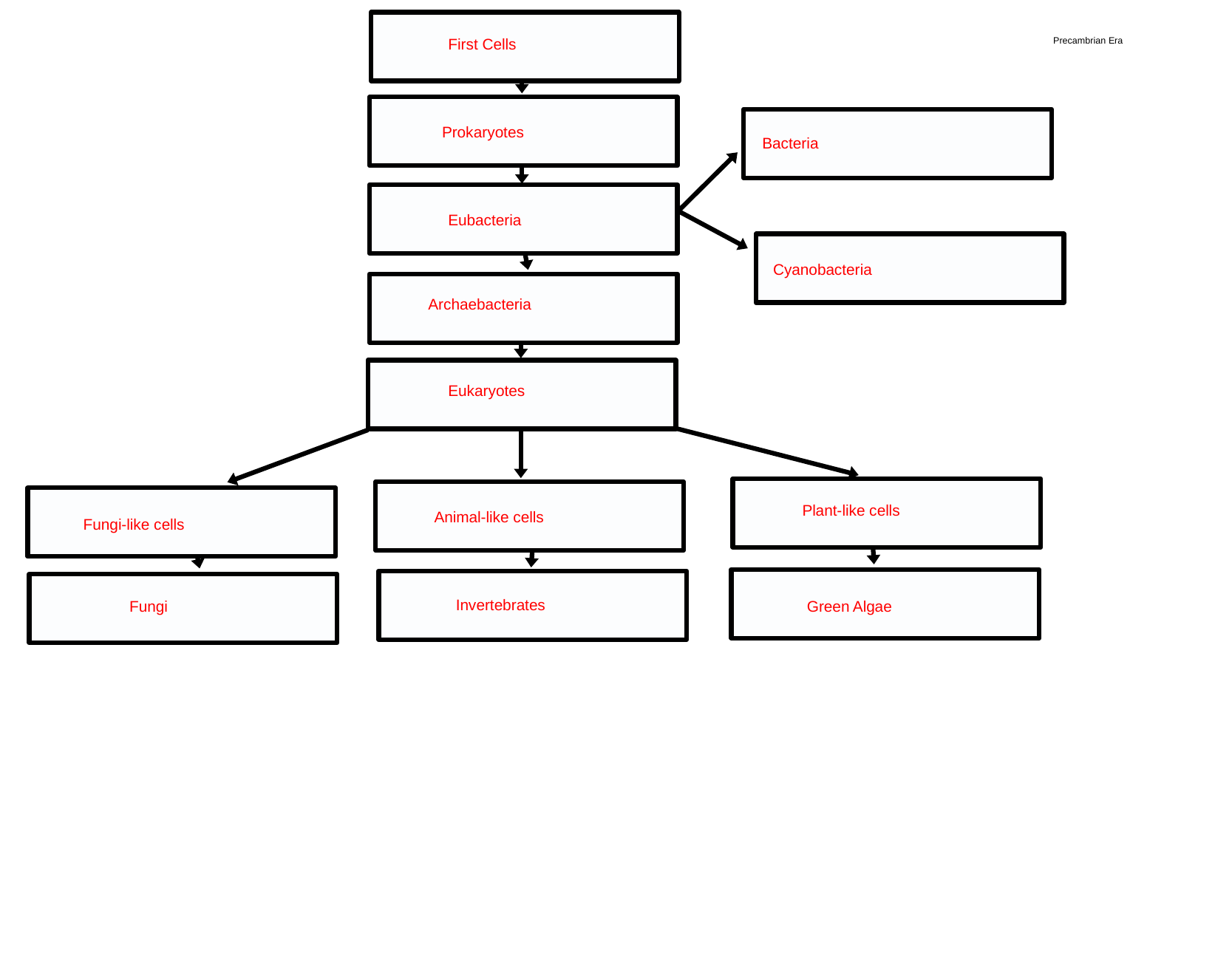

First Cells
Precambrian Era

Prokaryotes
Bacteria

Eubacteria

Cyanobacteria

Archaebacteria

Eukaryotes

Plant-like cells
Animal-like cells
Fungi-like cells

Invertebrates
Fungi
Green Algae